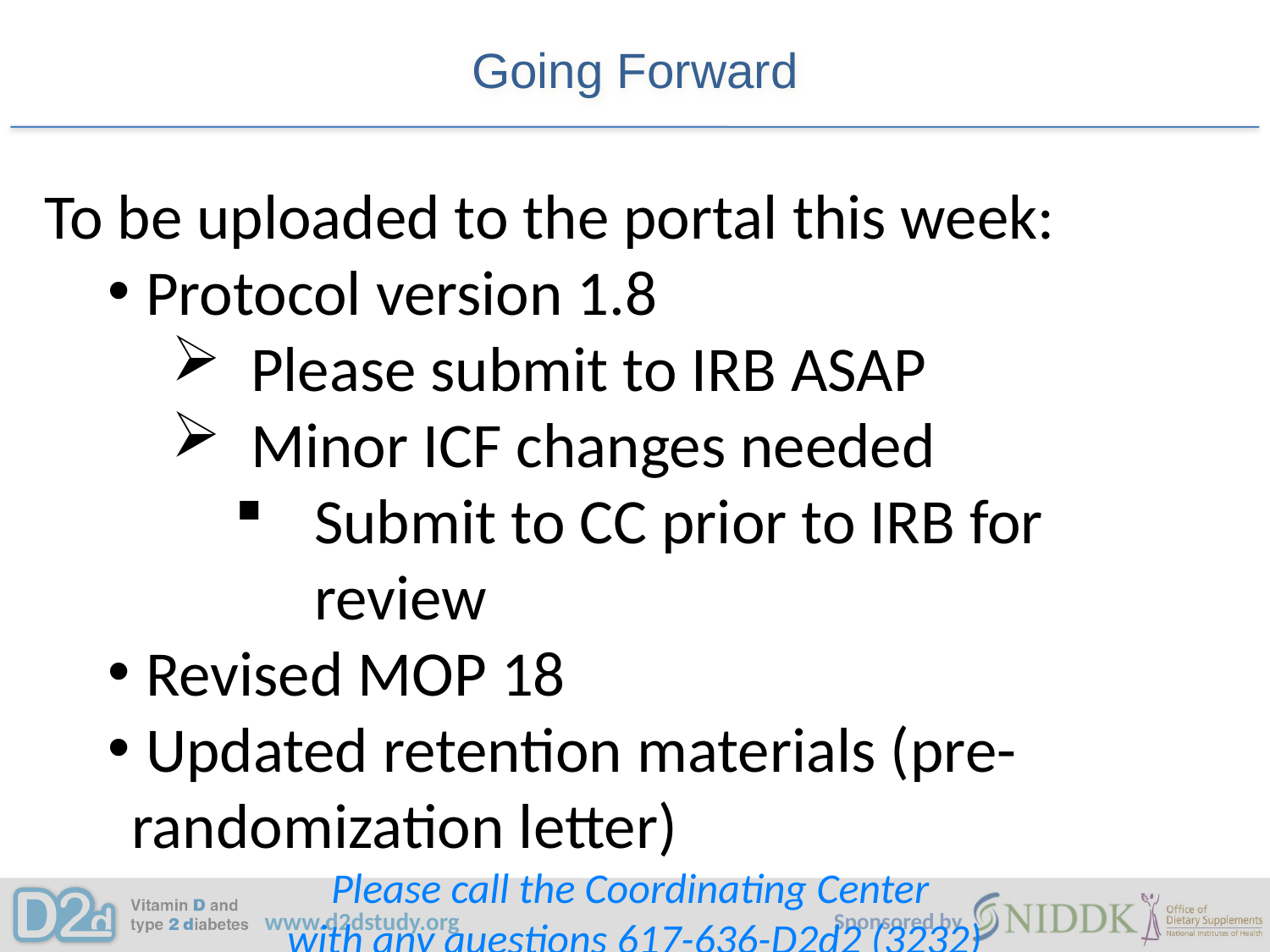

# Going Forward
To be uploaded to the portal this week:
 Protocol version 1.8
Please submit to IRB ASAP
Minor ICF changes needed
Submit to CC prior to IRB for review
 Revised MOP 18
 Updated retention materials (pre-   randomization letter)
Please call the Coordinating Center
with any questions 617-636-D2d2 (3232)